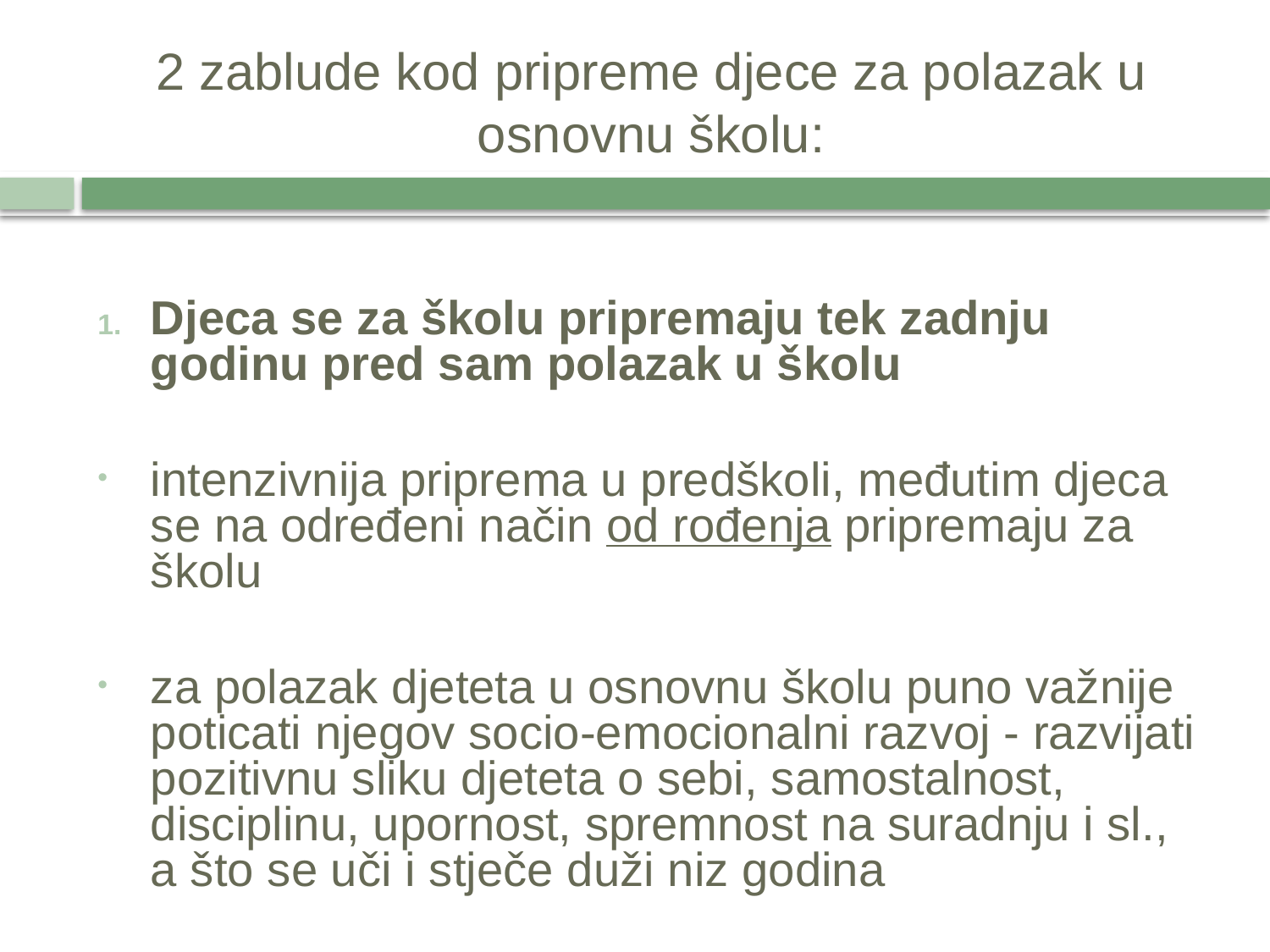

# 2 zablude kod pripreme djece za polazak u osnovnu školu:

Djeca se za školu pripremaju tek zadnju godinu pred sam polazak u školu

intenzivnija priprema u predškoli, međutim djeca se na određeni način od rođenja pripremaju za školu

za polazak djeteta u osnovnu školu puno važnije poticati njegov socio-emocionalni razvoj - razvijati pozitivnu sliku djeteta o sebi, samostalnost, disciplinu, upornost, spremnost na suradnju i sl., a što se uči i stječe duži niz godina